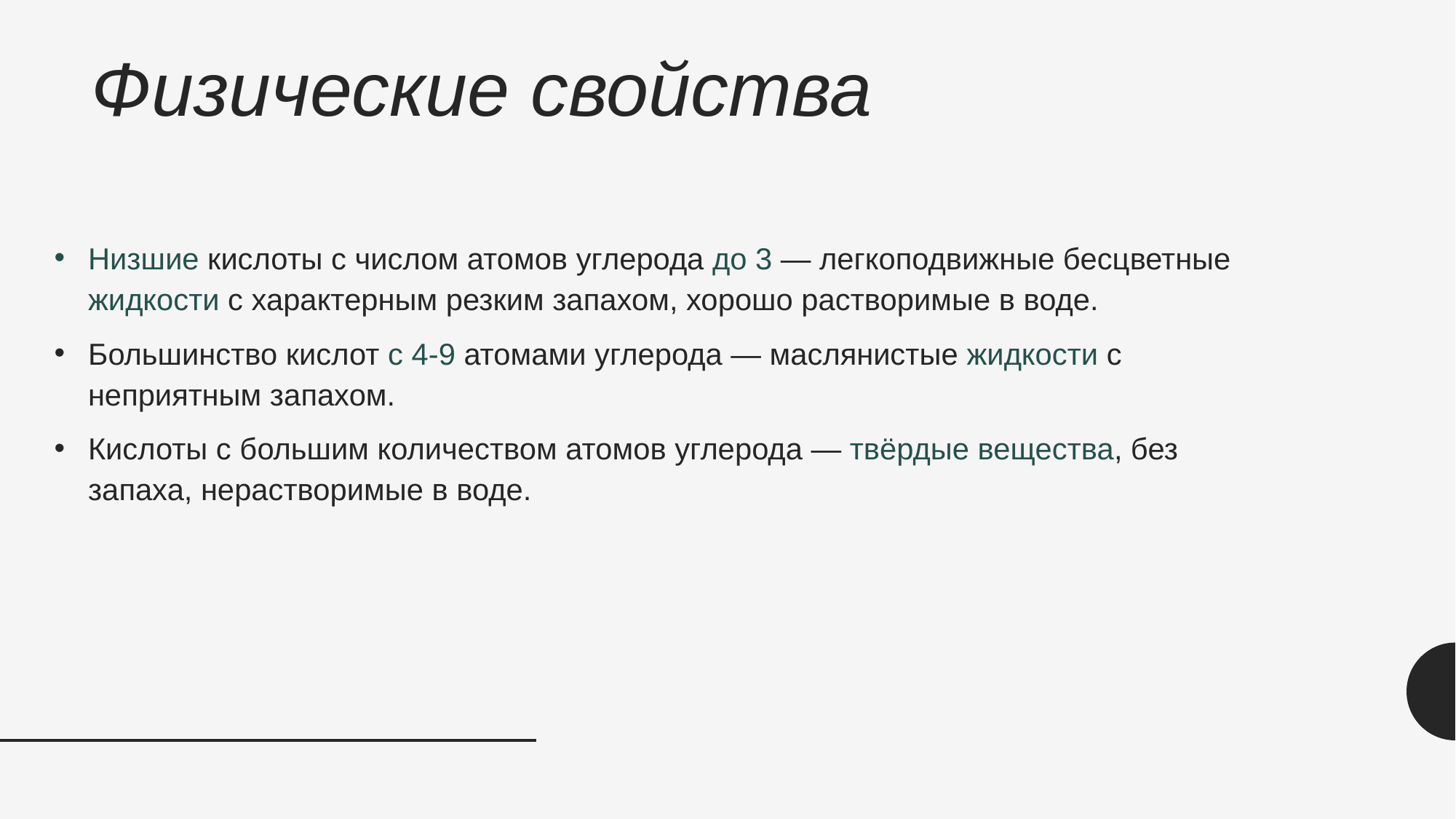

# Физические свойства
Низшие кислоты с числом атомов углерода до 3 — легкоподвижные бесцветные жидкости с характерным резким запахом, хорошо растворимые в воде.
Большинство кислот с 4-9 атомами углерода — маслянистые жидкости с неприятным запахом.
Кислоты с большим количеством атомов углерода — твёрдые вещества, без запаха, нерастворимые в воде.